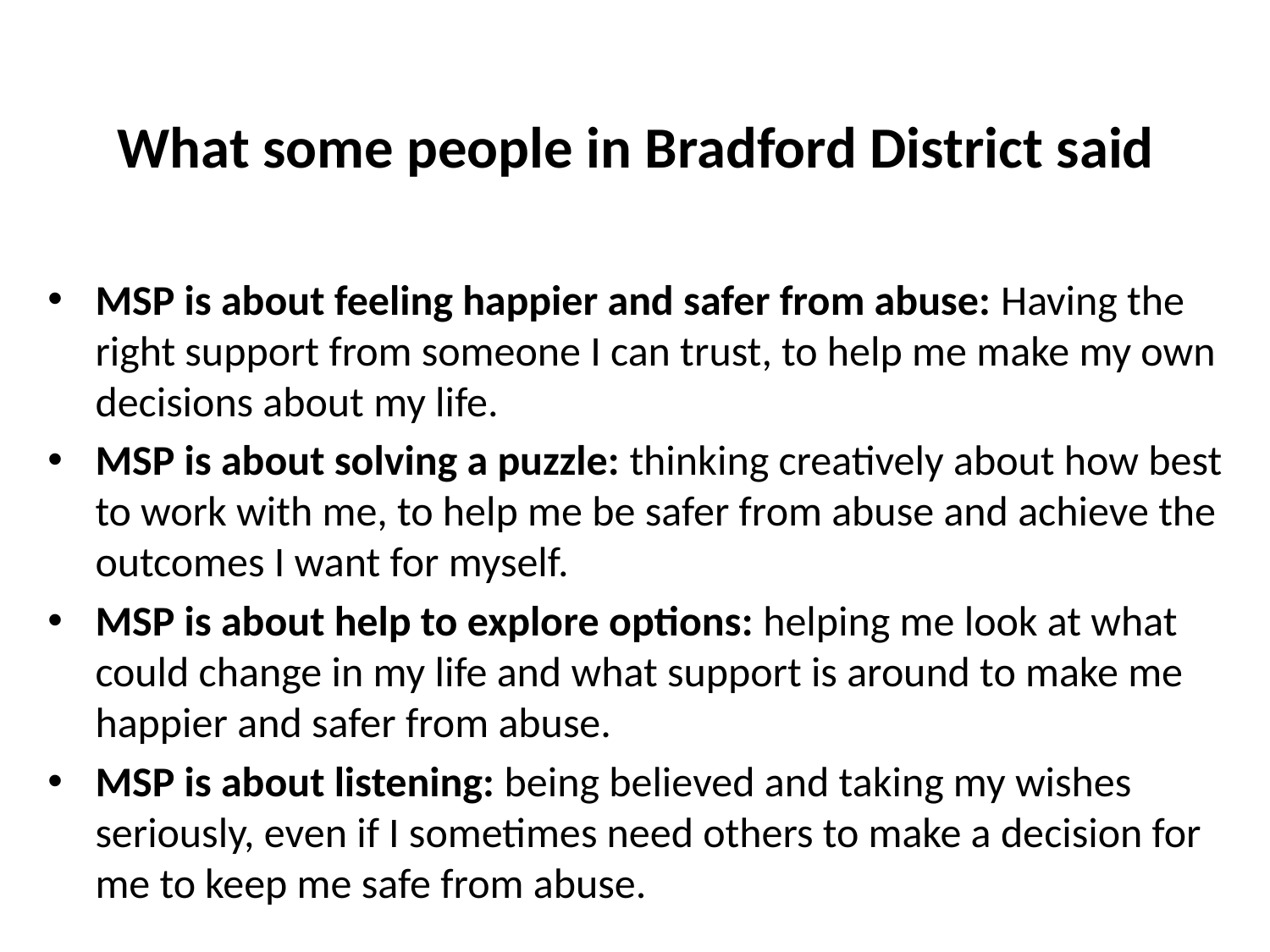

# What some people in Bradford District said
MSP is about feeling happier and safer from abuse: Having the right support from someone I can trust, to help me make my own decisions about my life.
MSP is about solving a puzzle: thinking creatively about how best to work with me, to help me be safer from abuse and achieve the outcomes I want for myself.
MSP is about help to explore options: helping me look at what could change in my life and what support is around to make me happier and safer from abuse.
MSP is about listening: being believed and taking my wishes seriously, even if I sometimes need others to make a decision for me to keep me safe from abuse.